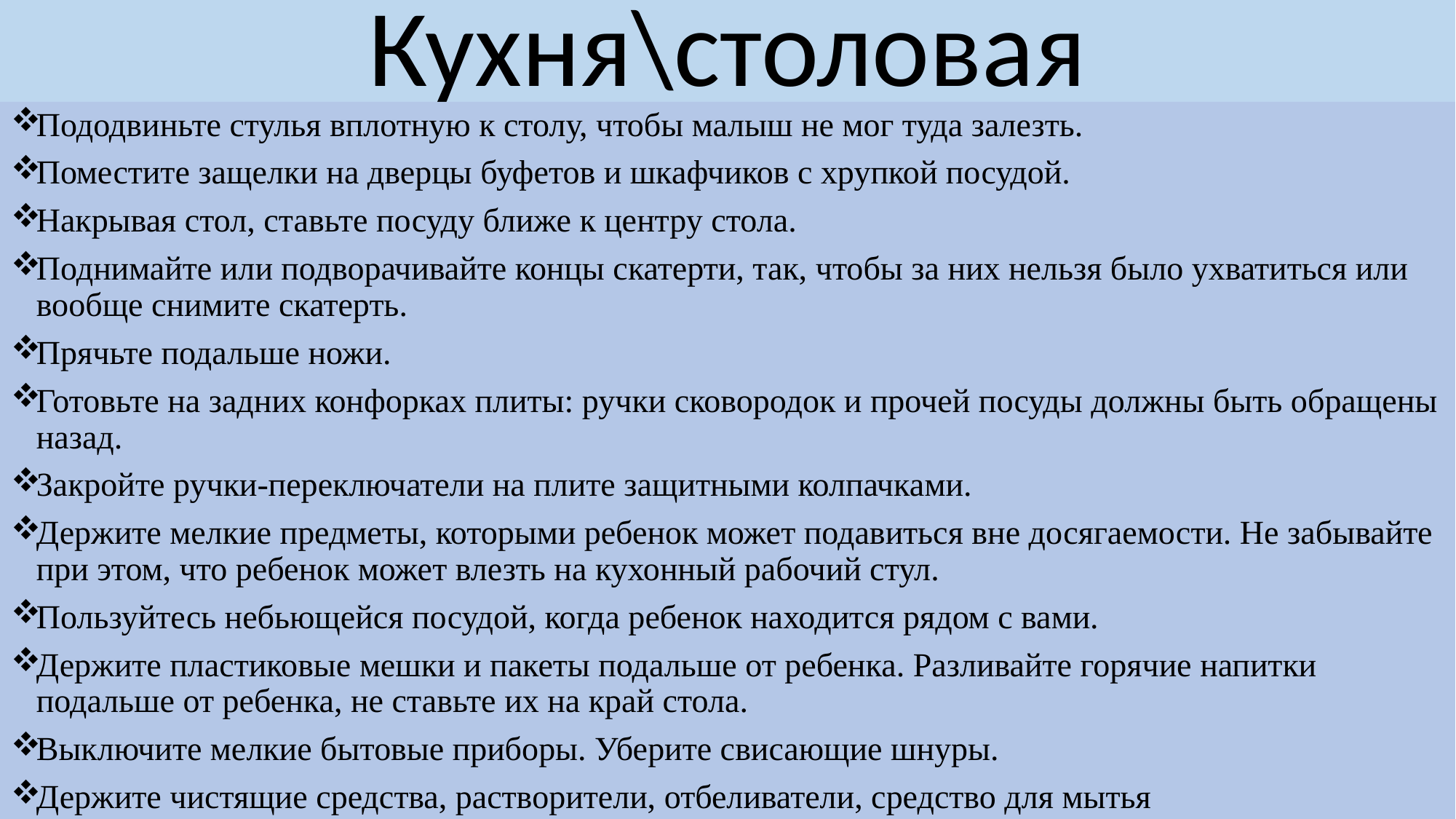

# Кухня\столовая
Пододвиньте стулья вплотную к столу, чтобы малыш не мог туда залезть.
Поместите защелки на дверцы буфетов и шкафчиков с хрупкой посудой.
Накрывая стол, ставьте посуду ближе к центру стола.
Поднимайте или подворачивайте концы скатерти, так, чтобы за них нельзя было ухватиться или вообще снимите скатерть.
Прячьте подальше ножи.
Готовьте на задних конфорках плиты: ручки сковородок и прочей посуды должны быть обращены назад.
Закройте ручки-переключатели на плите защитными колпачками.
Держите мелкие предметы, которыми ребенок может подавиться вне досягаемости. Не забывайте при этом, что ребенок может влезть на кухонный рабочий стул.
Пользуйтесь небьющейся посудой, когда ребенок находится рядом с вами.
Держите пластиковые мешки и пакеты подальше от ребенка. Разливайте горячие напитки подальше от ребенка, не ставьте их на край стола.
Выключите мелкие бытовые приборы. Уберите свисающие шнуры.
Держите чистящие средства, растворители, отбеливатели, средство для мытья
посуды и прочую «токсичную» химию вне досягаемости в закрытом шкафчике.